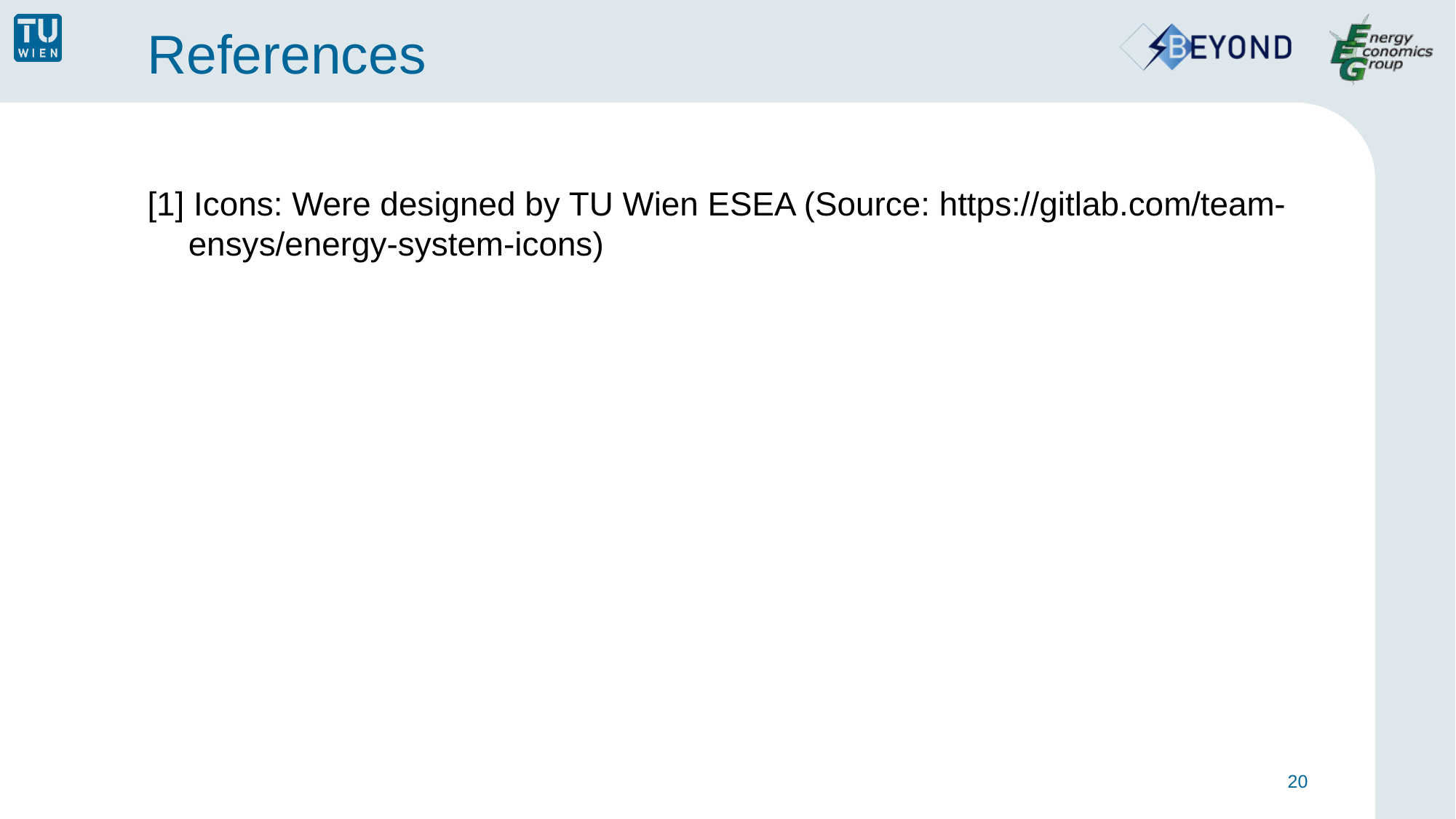

# References
[1] Icons: Were designed by TU Wien ESEA (Source: https://gitlab.com/team-ensys/energy-system-icons)

20